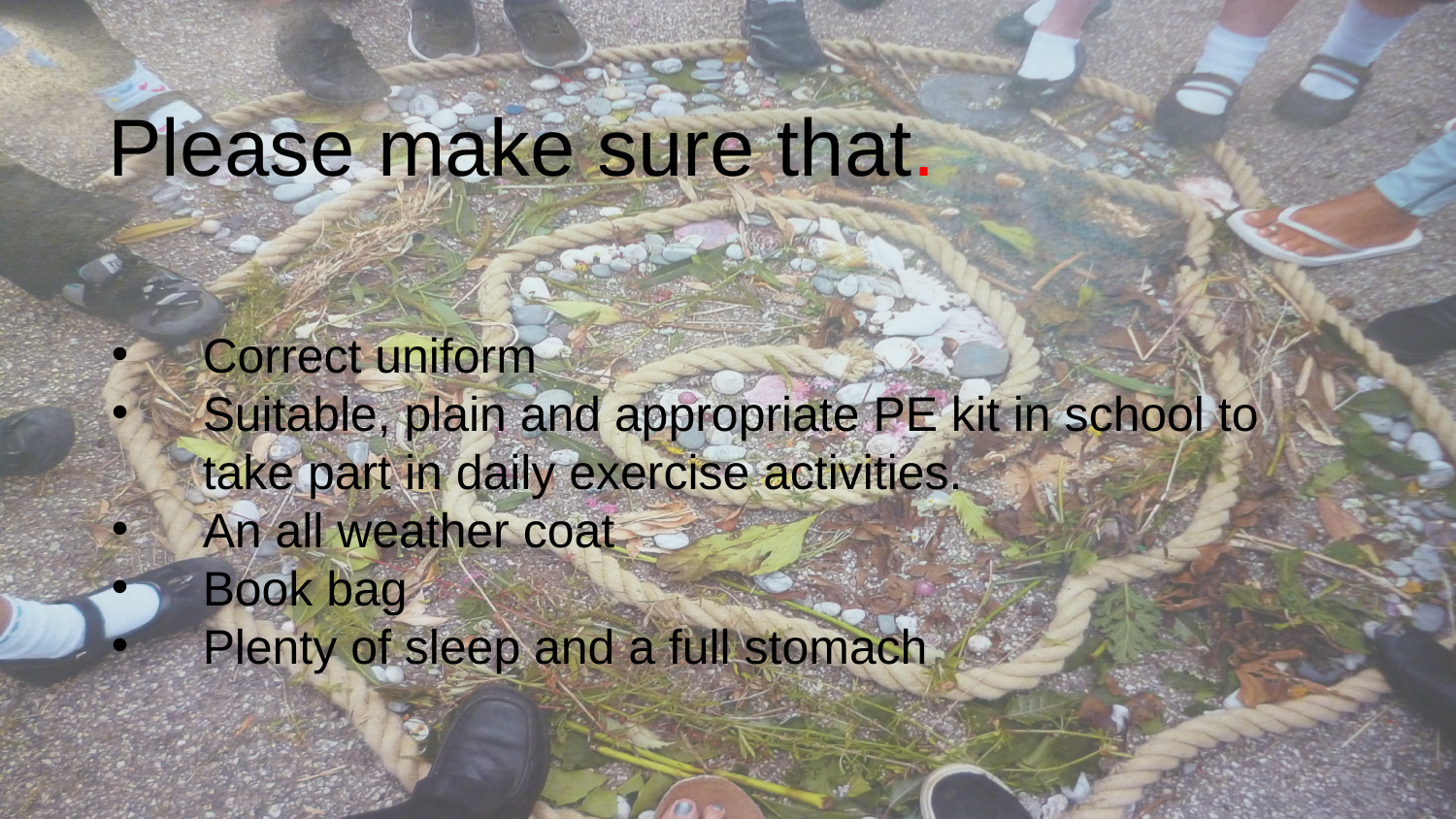

Please make sure that.
Correct uniform
Suitable, plain and appropriate PE kit in school to take part in daily exercise activities.
An all weather coat
Book bag
Plenty of sleep and a full stomach